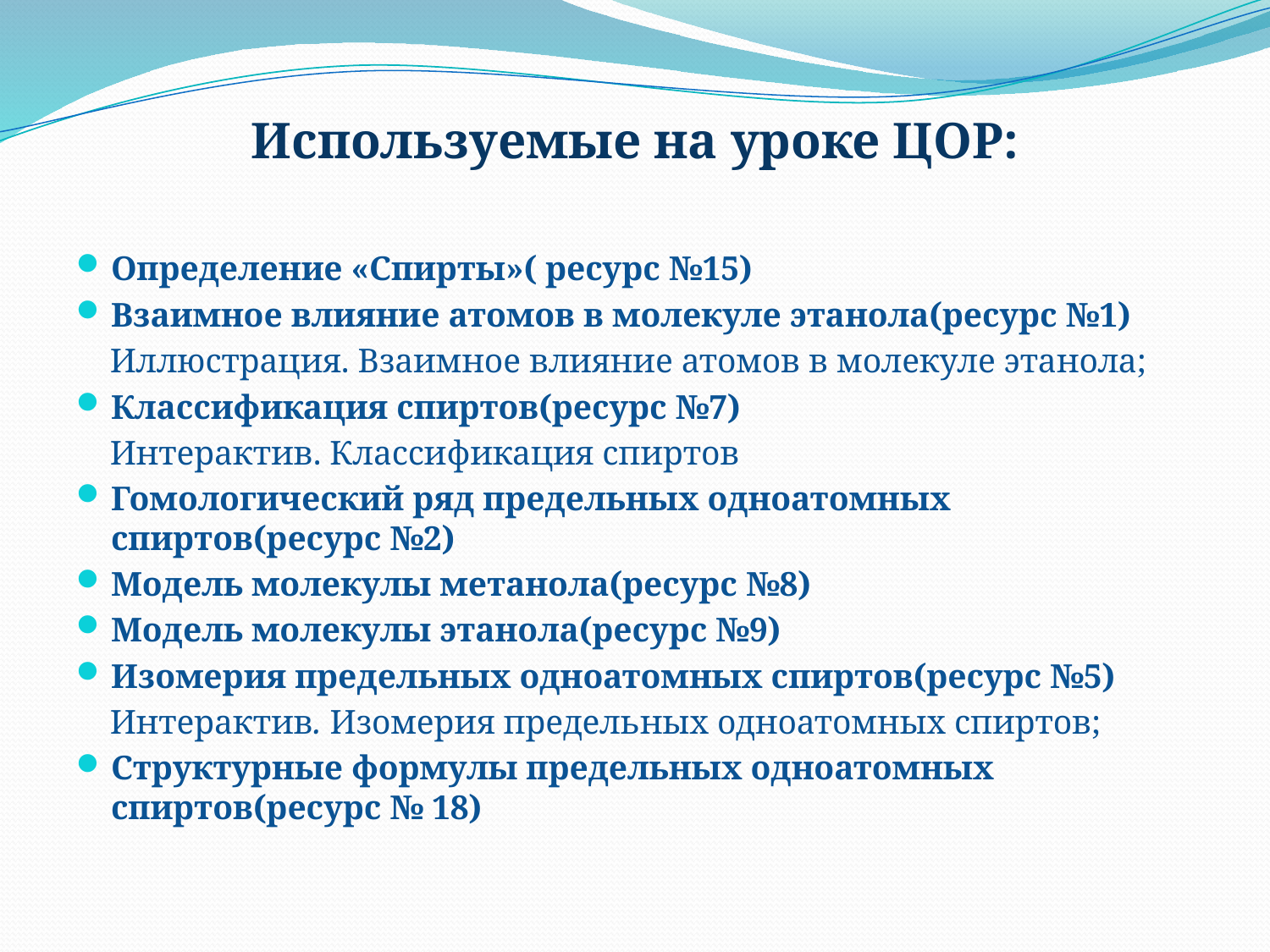

# Используемые на уроке ЦОР:

Определение «Спирты»( ресурс №15)
Взаимное влияние атомов в молекуле этанола(ресурс №1)
    Иллюстрация. Взаимное влияние атомов в молекуле этанола;
Классификация спиртов(ресурс №7)
    Интерактив. Классификация спиртов
Гомологический ряд предельных одноатомных спиртов(ресурс №2)
Модель молекулы метанола(ресурс №8)
Модель молекулы этанола(ресурс №9)
Изомерия предельных одноатомных спиртов(ресурс №5)
    Интерактив. Изомерия предельных одноатомных спиртов;
Структурные формулы предельных одноатомных спиртов(ресурс № 18)